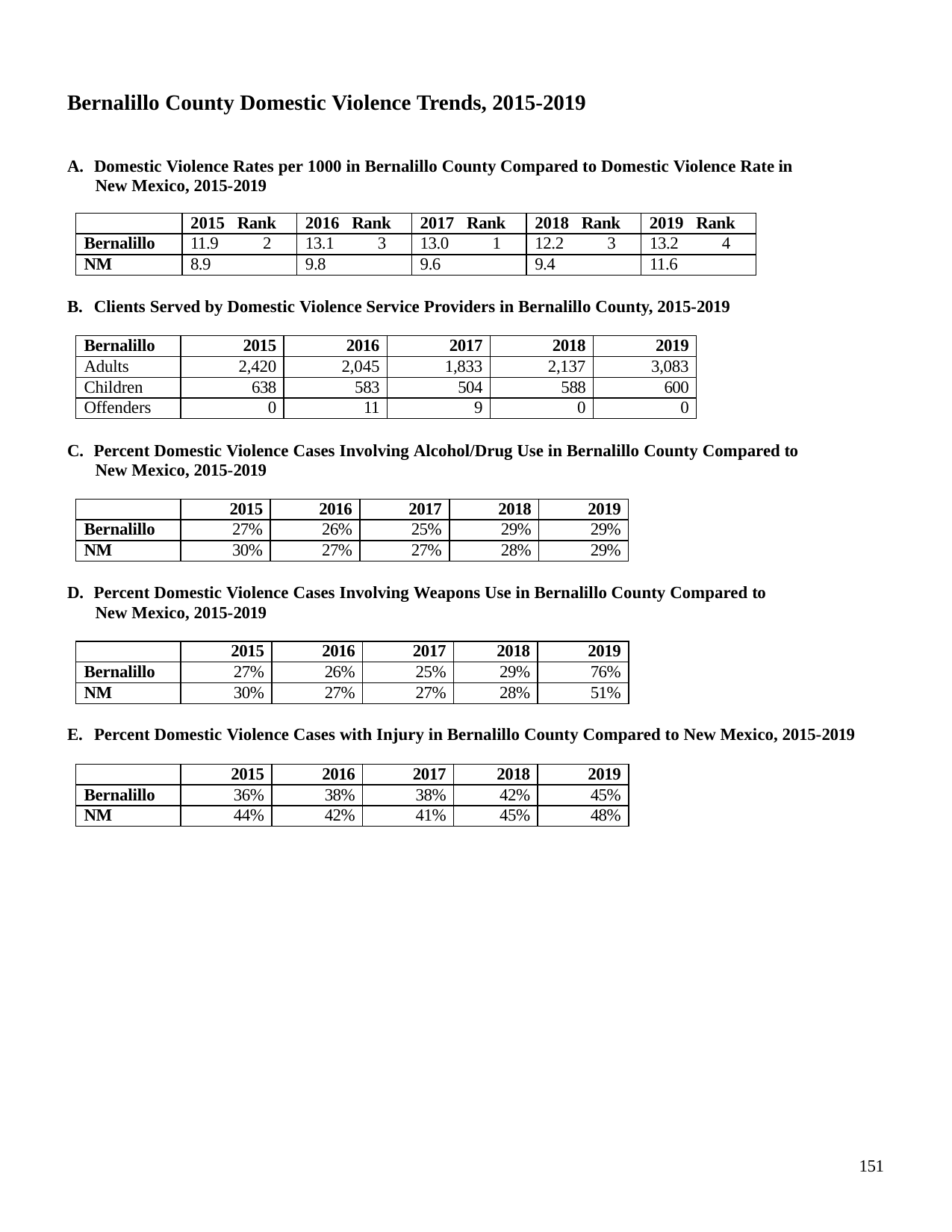

Bernalillo County Domestic Violence Trends, 2015-2019

A. Domestic Violence Rates per 1000 in Bernalillo County Compared to Domestic Violence Rate in New Mexico, 2015-2019
|  | 2015 Rank | 2016 Rank | 2017 Rank | 2018 Rank | 2019 Rank |
| --- | --- | --- | --- | --- | --- |
| Bernalillo | 11.9 2 | 13.1 3 | 13.0 1 | 12.2 3 | 13.2 4 |
| NM | 8.9 | 9.8 | 9.6 | 9.4 | 11.6 |
B. Clients Served by Domestic Violence Service Providers in Bernalillo County, 2015-2019
| Bernalillo | 2015 | 2016 | 2017 | 2018 | 2019 |
| --- | --- | --- | --- | --- | --- |
| Adults | 2,420 | 2,045 | 1,833 | 2,137 | 3,083 |
| Children | 638 | 583 | 504 | 588 | 600 |
| Offenders | 0 | 11 | 9 | 0 | 0 |
C. Percent Domestic Violence Cases Involving Alcohol/Drug Use in Bernalillo County Compared to New Mexico, 2015-2019
|  | 2015 | 2016 | 2017 | 2018 | 2019 |
| --- | --- | --- | --- | --- | --- |
| Bernalillo | 27% | 26% | 25% | 29% | 29% |
| NM | 30% | 27% | 27% | 28% | 29% |
D. Percent Domestic Violence Cases Involving Weapons Use in Bernalillo County Compared to New Mexico, 2015-2019
|  | 2015 | 2016 | 2017 | 2018 | 2019 |
| --- | --- | --- | --- | --- | --- |
| Bernalillo | 27% | 26% | 25% | 29% | 76% |
| NM | 30% | 27% | 27% | 28% | 51% |
E. Percent Domestic Violence Cases with Injury in Bernalillo County Compared to New Mexico, 2015-2019
|  | 2015 | 2016 | 2017 | 2018 | 2019 |
| --- | --- | --- | --- | --- | --- |
| Bernalillo | 36% | 38% | 38% | 42% | 45% |
| NM | 44% | 42% | 41% | 45% | 48% |
151